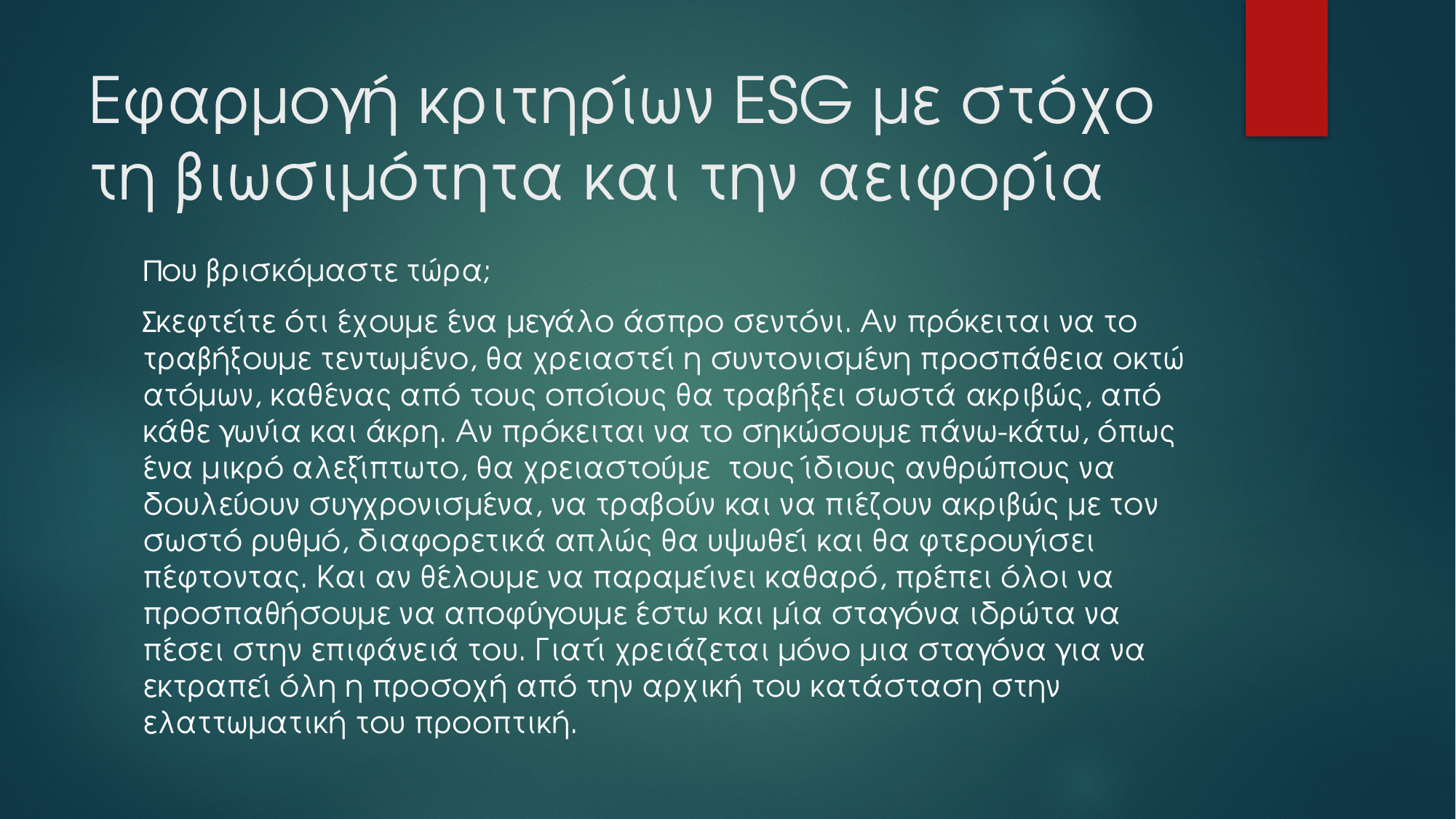

# Εφαρμογή κριτηρίων ESG με στόχο τη βιωσιμότητα και την αειφορία
Που βρισκόμαστε τώρα;
Σκεφτείτε ότι έχουμε ένα μεγάλο άσπρο σεντόνι. Αν πρόκειται να το τραβήξουμε τεντωμένο, θα χρειαστεί η συντονισμένη προσπάθεια οκτώ ατόμων, καθένας από τους οποίους θα τραβήξει σωστά ακριβώς, από κάθε γωνία και άκρη. Αν πρόκειται να το σηκώσουμε πάνω-κάτω, όπως ένα μικρό αλεξίπτωτο, θα χρειαστούμε  τους ίδιους ανθρώπους να δουλεύουν συγχρονισμένα, να τραβούν και να πιέζουν ακριβώς με τον σωστό ρυθμό, διαφορετικά απλώς θα υψωθεί και θα φτερουγίσει πέφτοντας. Και αν θέλουμε να παραμείνει καθαρό, πρέπει όλοι να προσπαθήσουμε να αποφύγουμε έστω και μία σταγόνα ιδρώτα να πέσει στην επιφάνειά του. Γιατί χρειάζεται μόνο μια σταγόνα για να εκτραπεί όλη η προσοχή από την αρχική του κατάσταση στην ελαττωματική του προοπτική.